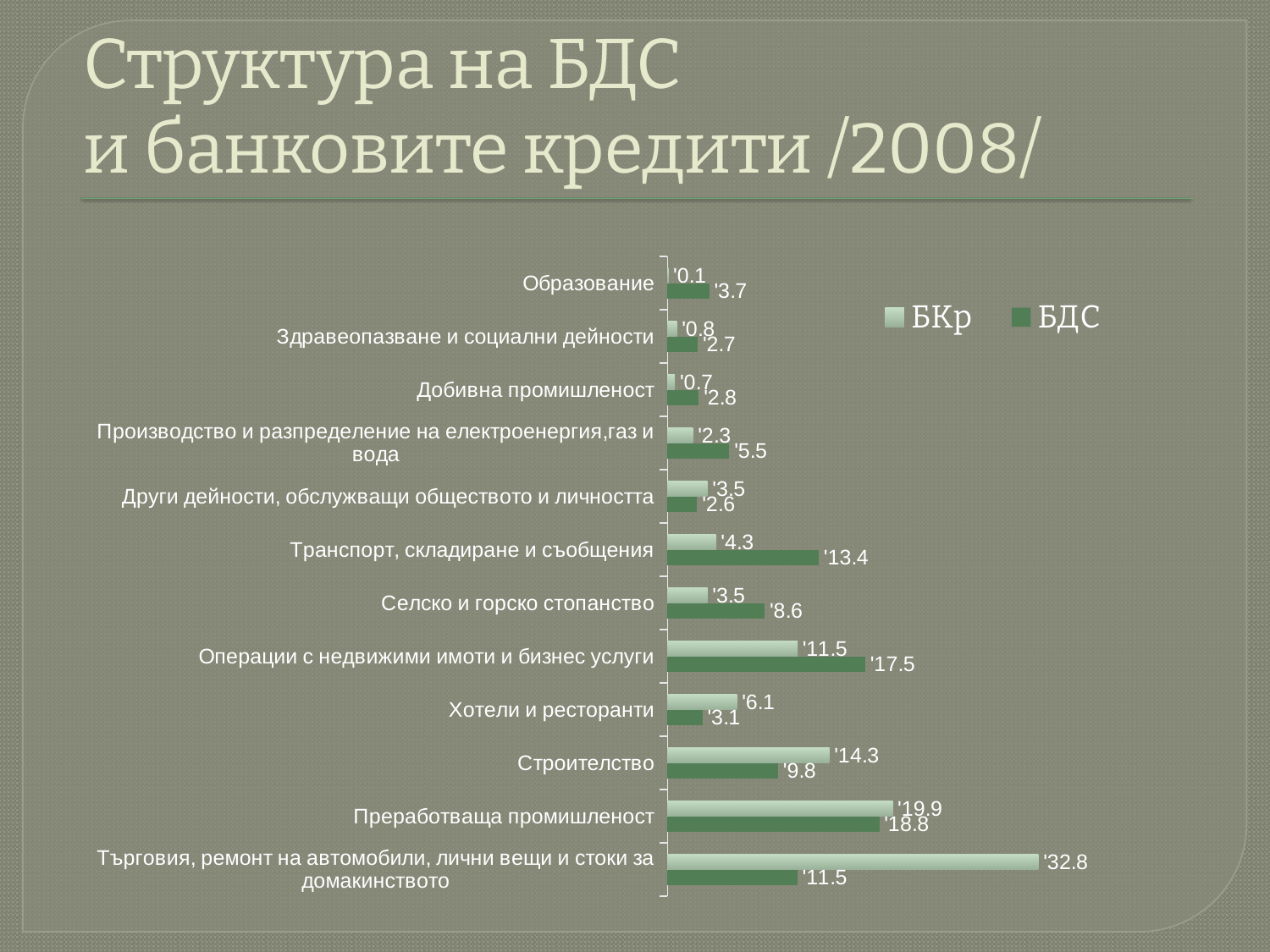

# Структура на БДС и банковите кредити /2008/

### Chart

| Category | БДС | БКр |
|---|---|---|
| Търговия, ремонт на автомобили, лични вещи и стоки за домакинството | 11.503471532388895 | 32.843237143589505 |
| Преработваща промишленост | 18.75847975317982 | 19.933387904151697 |
| Строителство | 9.812995535716311 | 14.3368711816334 |
| Хотели и ресторанти | 3.1075136327111643 | 6.149119801786624 |
| Операции с недвижими имоти и бизнес услуги | 17.517845569627564 | 11.522613423264456 |
| Селско и горско стопанство | 8.614857538475663 | 3.5407007904505363 |
| Транспорт, складиране и съобщения | 13.400881017099422 | 4.290869403041191 |
| Други дейности, обслужващи обществото и личността | 2.6351072827597606 | 3.5353164256345346 |
| Производство и разпределение на електроенергия,газ и вода | 5.482170351821781 | 2.258332833403819 |
| Добивна промишленост | 2.773872142550393 | 0.6692940648202823 |
| Здравеопазване и социални дейности | 2.690643780581804 | 0.8379182240917107 |
| Образование | 3.702161863087423 | 0.08233880413224383 |